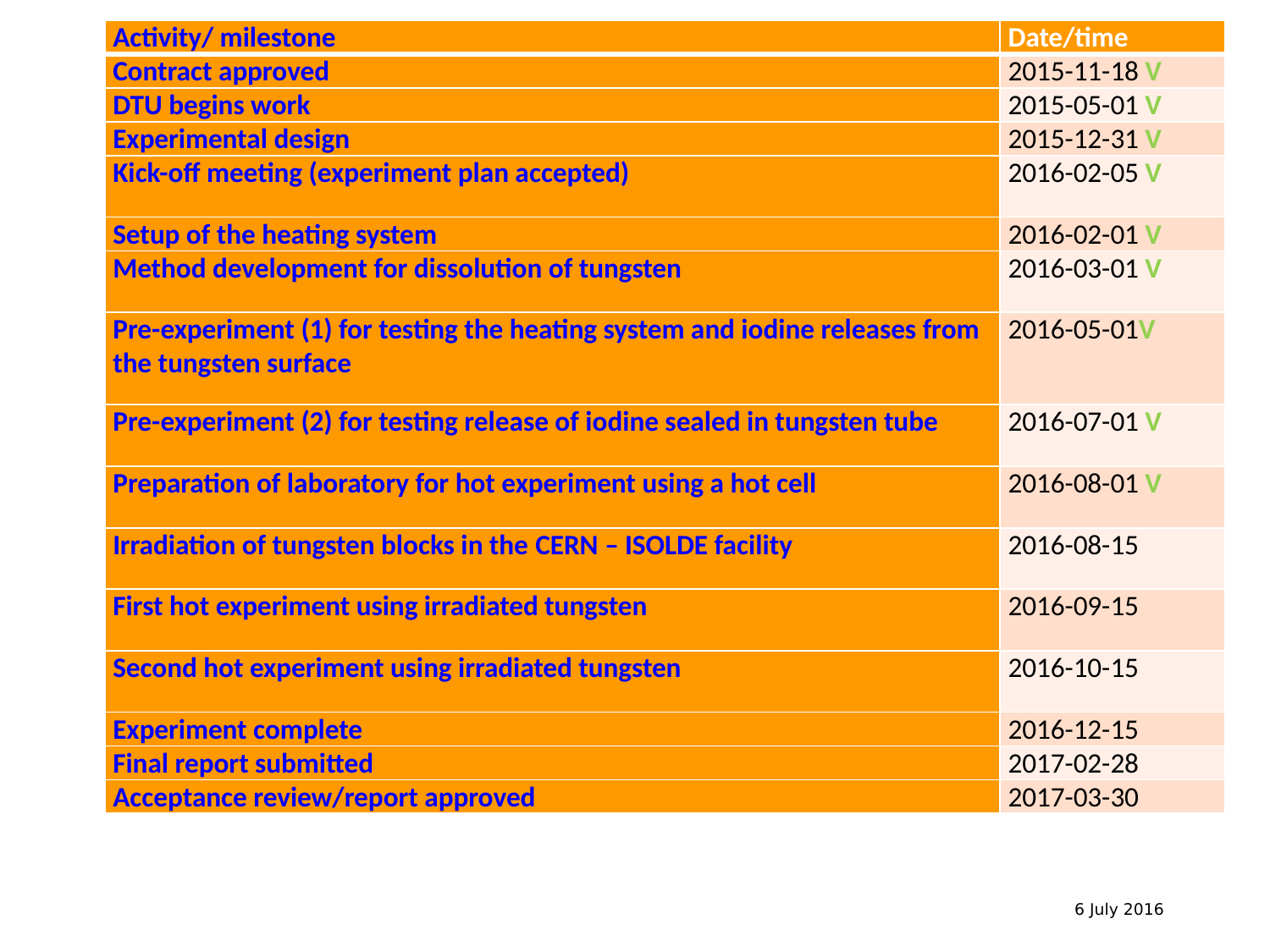

| Activity/ milestone | Date/time |
| --- | --- |
| Contract approved | 2015-11-18 V |
| DTU begins work | 2015-05-01 V |
| Experimental design | 2015-12-31 V |
| Kick-off meeting (experiment plan accepted) | 2016-02-05 V |
| Setup of the heating system | 2016-02-01 V |
| Method development for dissolution of tungsten | 2016-03-01 V |
| Pre-experiment (1) for testing the heating system and iodine releases from the tungsten surface | 2016-05-01V |
| Pre-experiment (2) for testing release of iodine sealed in tungsten tube | 2016-07-01 V |
| Preparation of laboratory for hot experiment using a hot cell | 2016-08-01 V |
| Irradiation of tungsten blocks in the CERN – ISOLDE facility | 2016-08-15 |
| First hot experiment using irradiated tungsten | 2016-09-15 |
| Second hot experiment using irradiated tungsten | 2016-10-15 |
| Experiment complete | 2016-12-15 |
| Final report submitted | 2017-02-28 |
| Acceptance review/report approved | 2017-03-30 |

17
6 July 2016